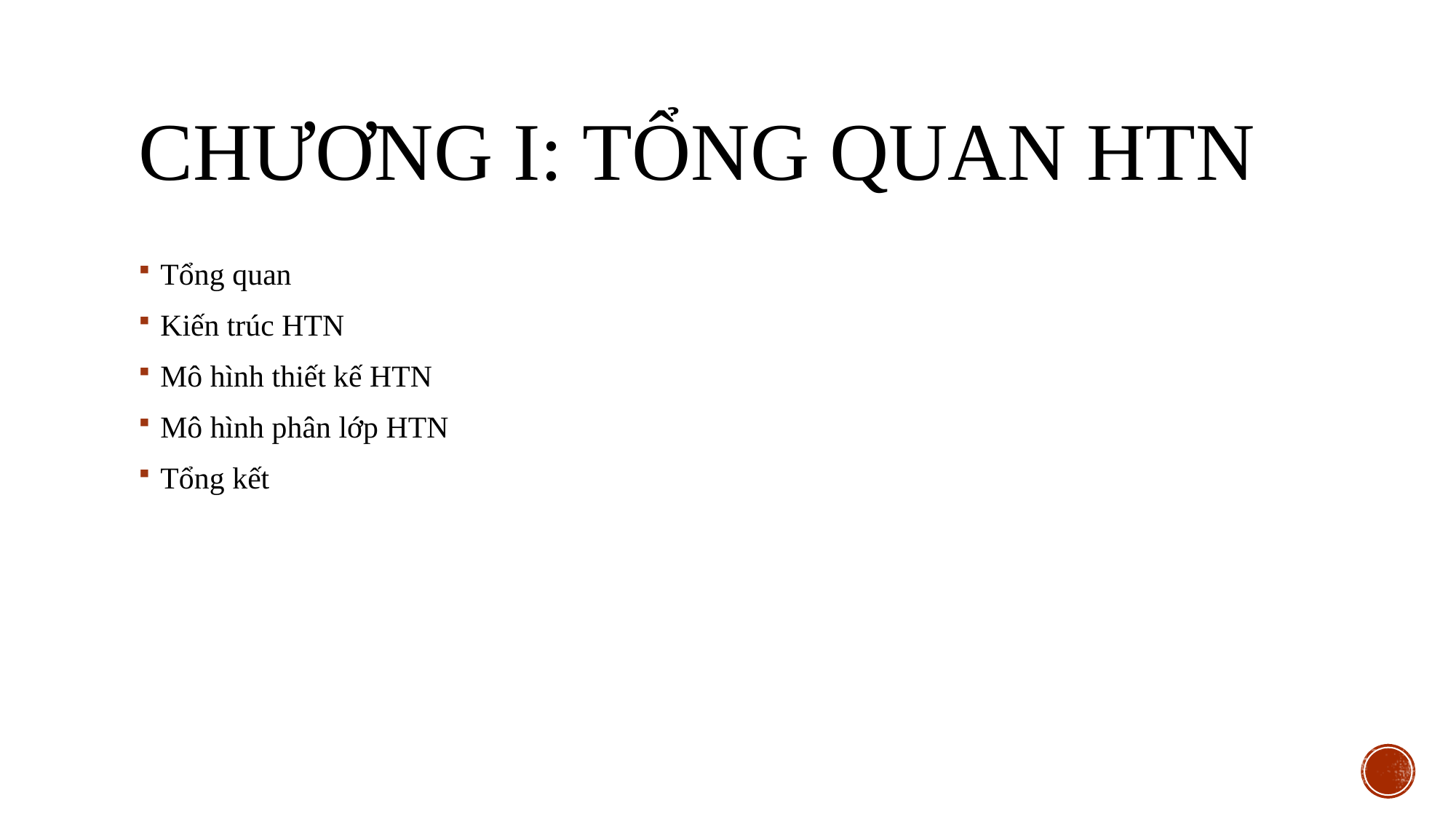

# Chương I: tổng quan HTN
Tổng quan
Kiến trúc HTN
Mô hình thiết kế HTN
Mô hình phân lớp HTN
Tổng kết